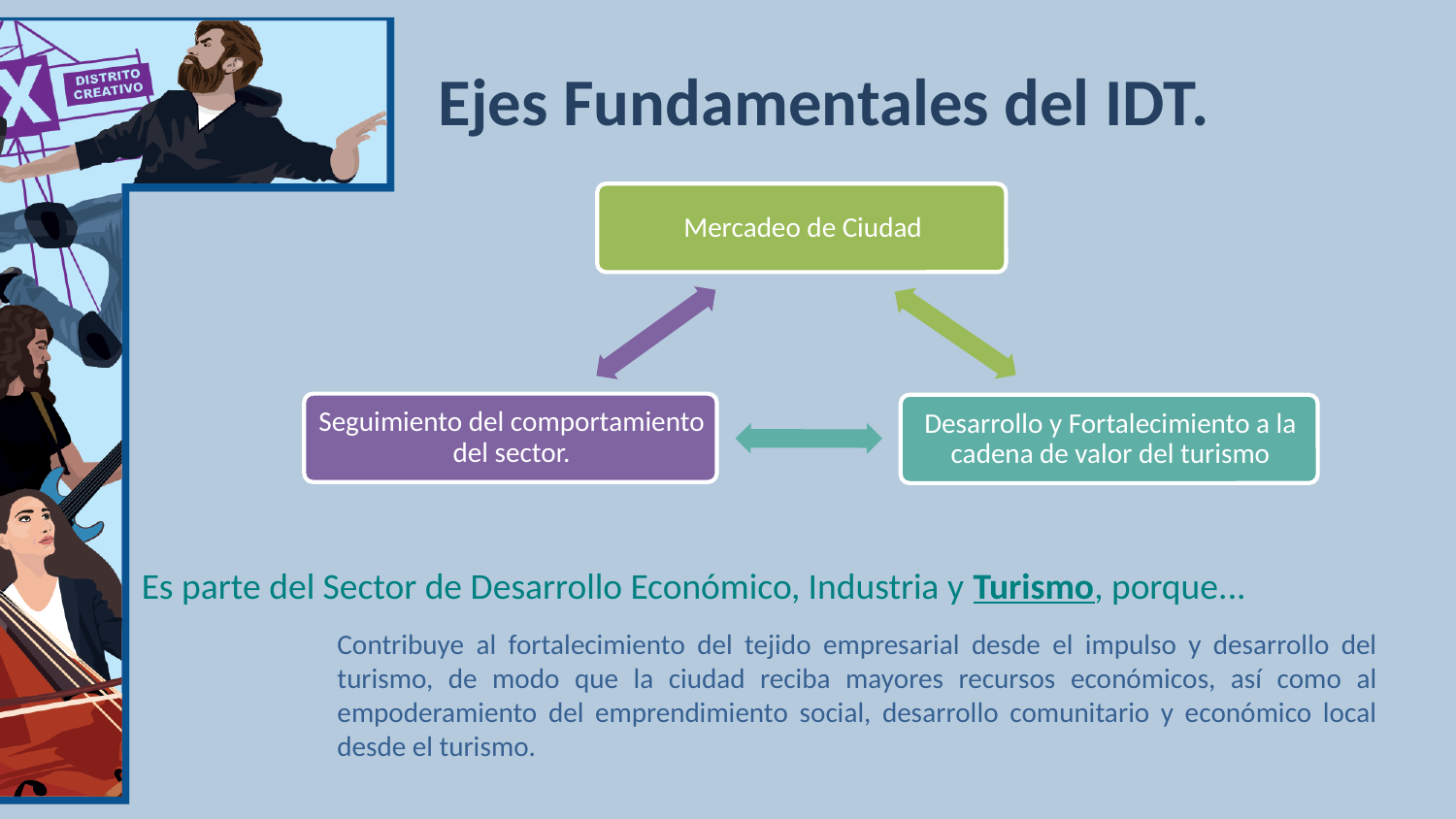

# Ejes Fundamentales del IDT.
Mercadeo de Ciudad

Desarrollo y Fortalecimiento a la cadena de valor del turismo

Seguimiento del comportamiento del sector.

Es parte del Sector de Desarrollo Económico, Industria y Turismo, porque...
Contribuye al fortalecimiento del tejido empresarial desde el impulso y desarrollo del turismo, de modo que la ciudad reciba mayores recursos económicos, así como al empoderamiento del emprendimiento social, desarrollo comunitario y económico local desde el turismo.